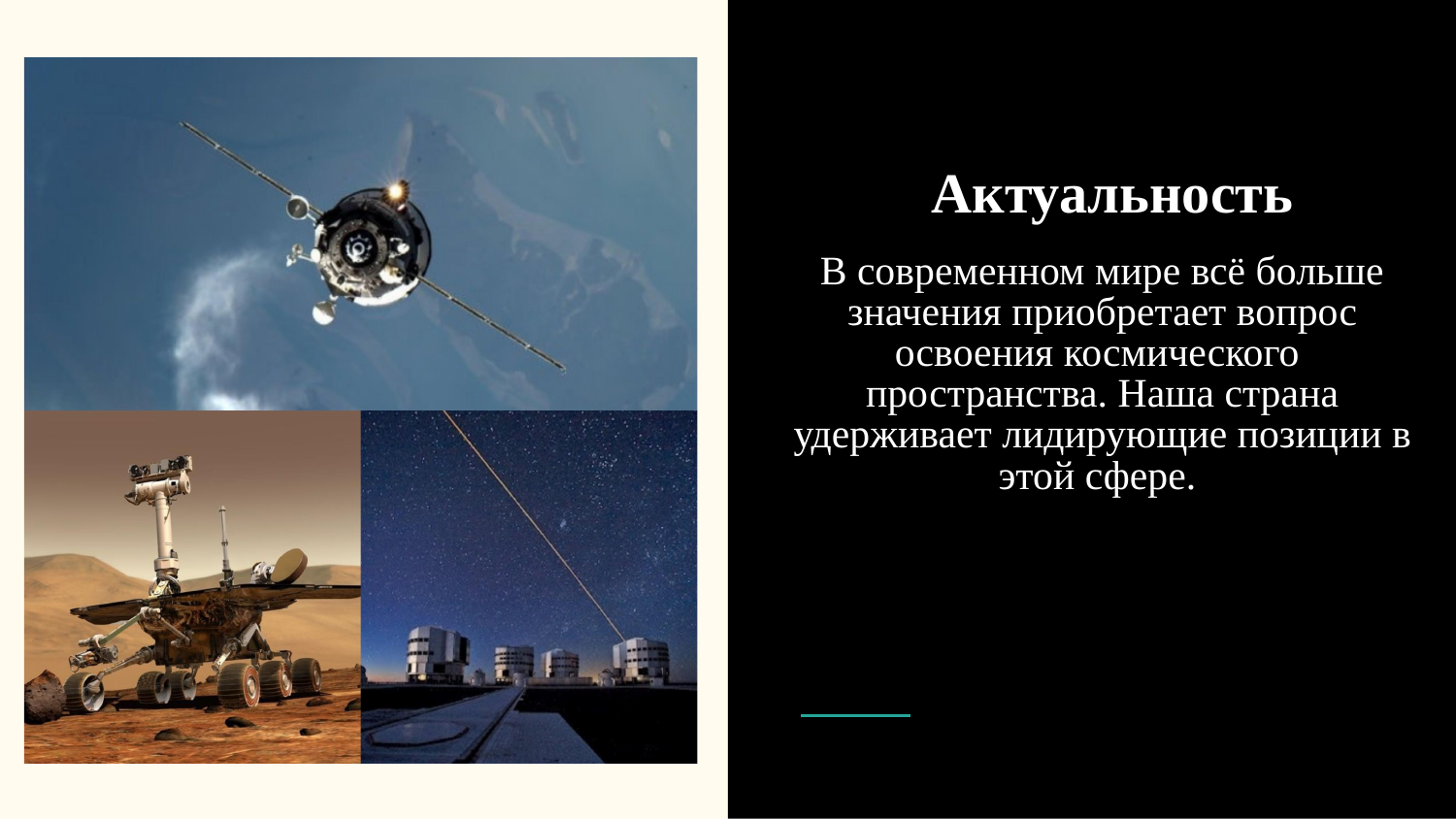

# Актуальность
В современном мире всё больше значения приобретает вопрос освоения космического  пространства. Наша страна удерживает лидирующие позиции в этой сфере.